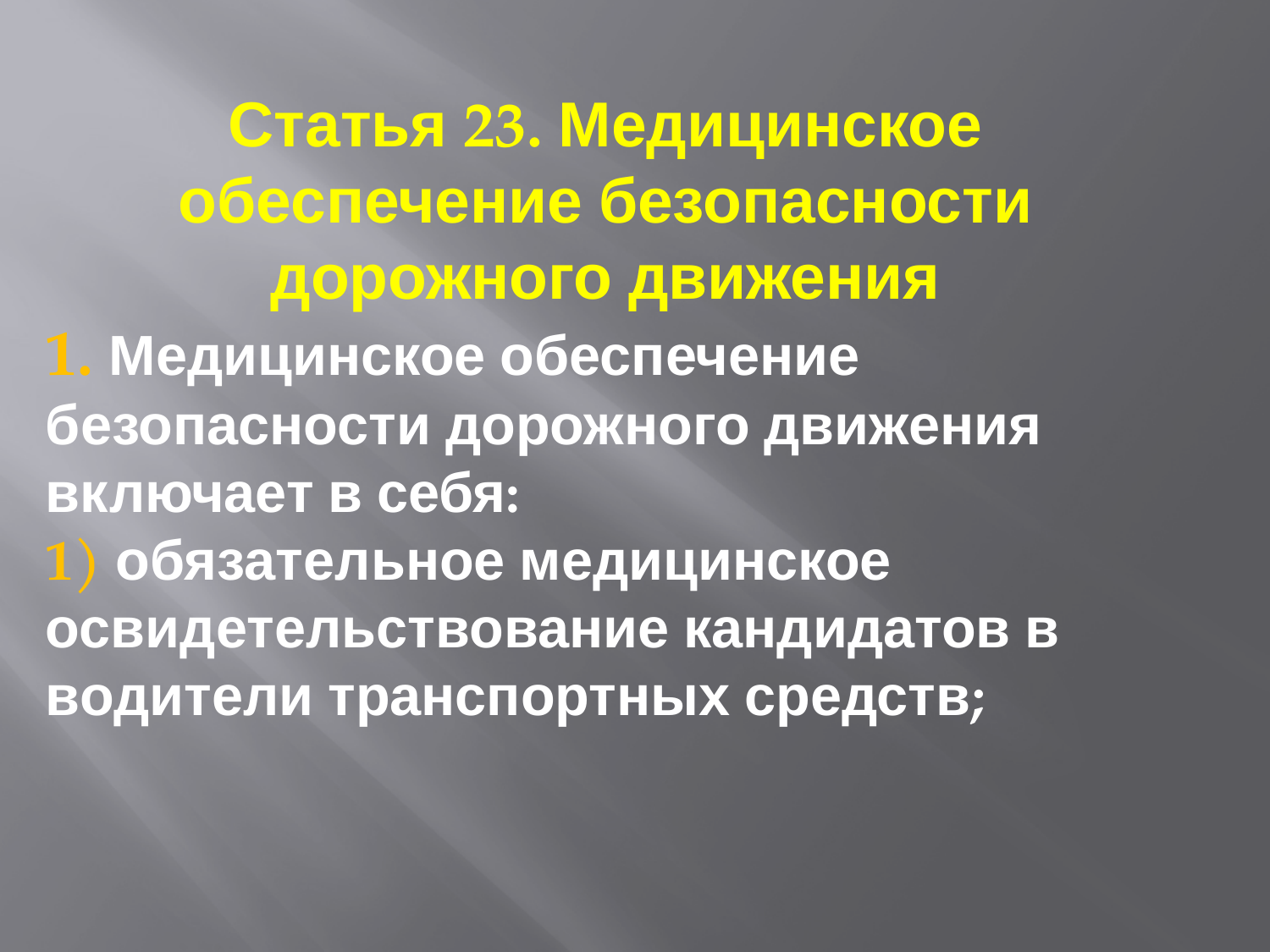

Статья 23. Медицинское обеспечение безопасности дорожного движения
1. Медицинское обеспечение безопасности дорожного движения включает в себя:
1) обязательное медицинское освидетельствование кандидатов в водители транспортных средств;